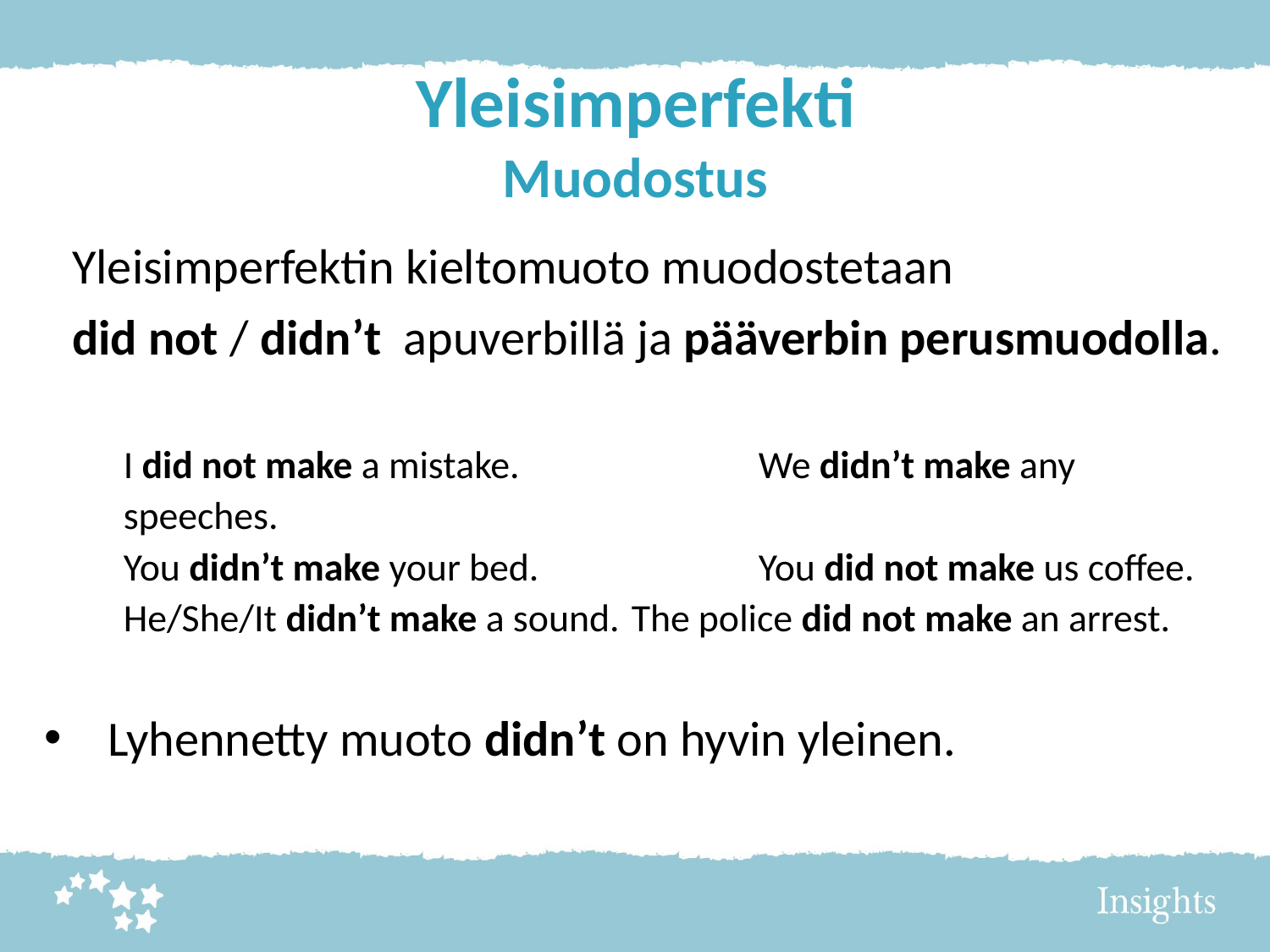

# Yleisimperfekti Muodostus
Yleisimperfektin kieltomuoto muodostetaan
did not / didn’t  apuverbillä ja pääverbin perusmuodolla.

I did not make a mistake.		We didn’t make any speeches.
You didn’t make your bed.		You did not make us coffee.
He/She/It didn’t make a sound.	The police did not make an arrest.

Lyhennetty muoto didn’t on hyvin yleinen.